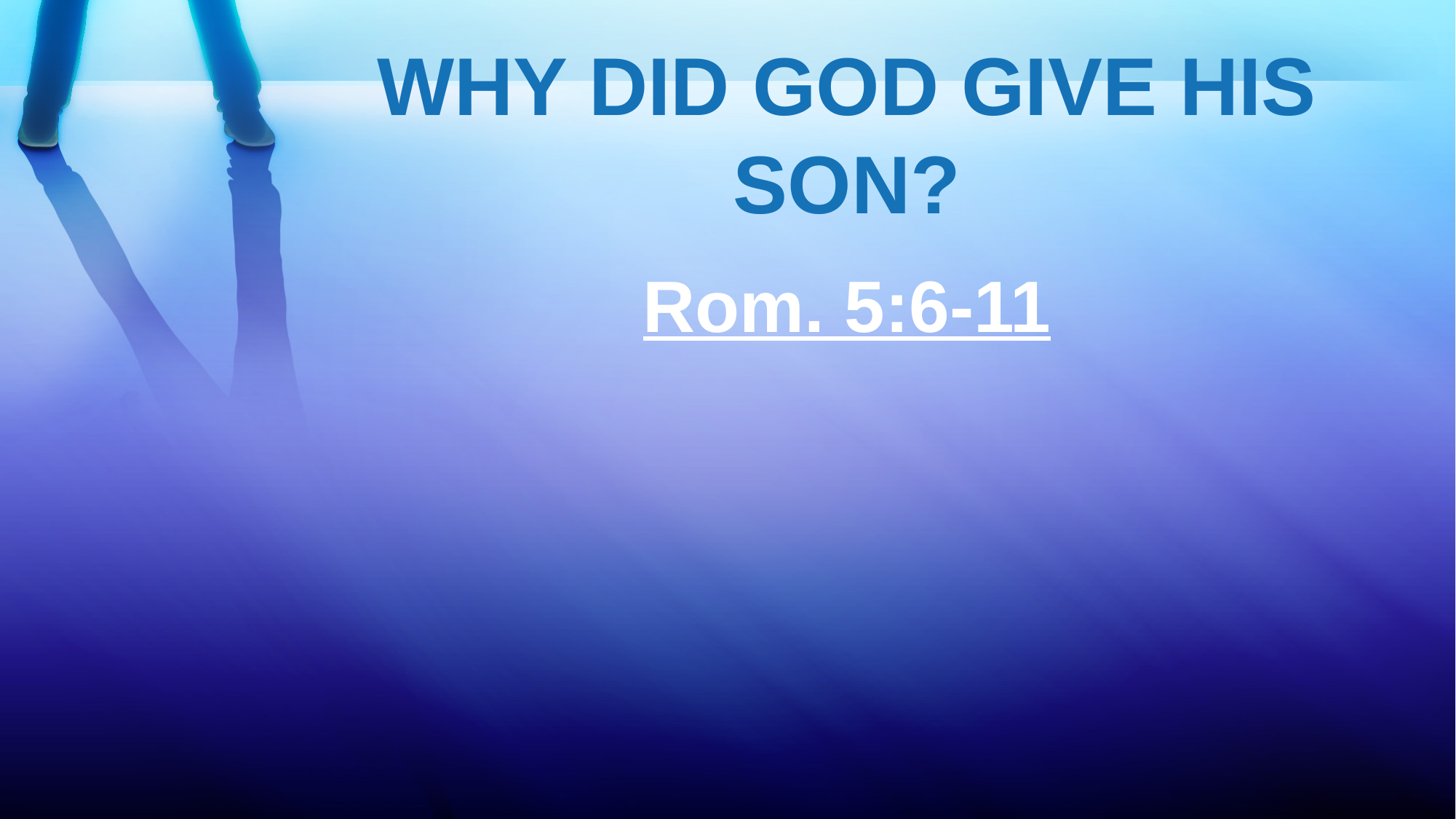

WHY DID GOD GIVE HIS SON?
Rom. 5:6-11